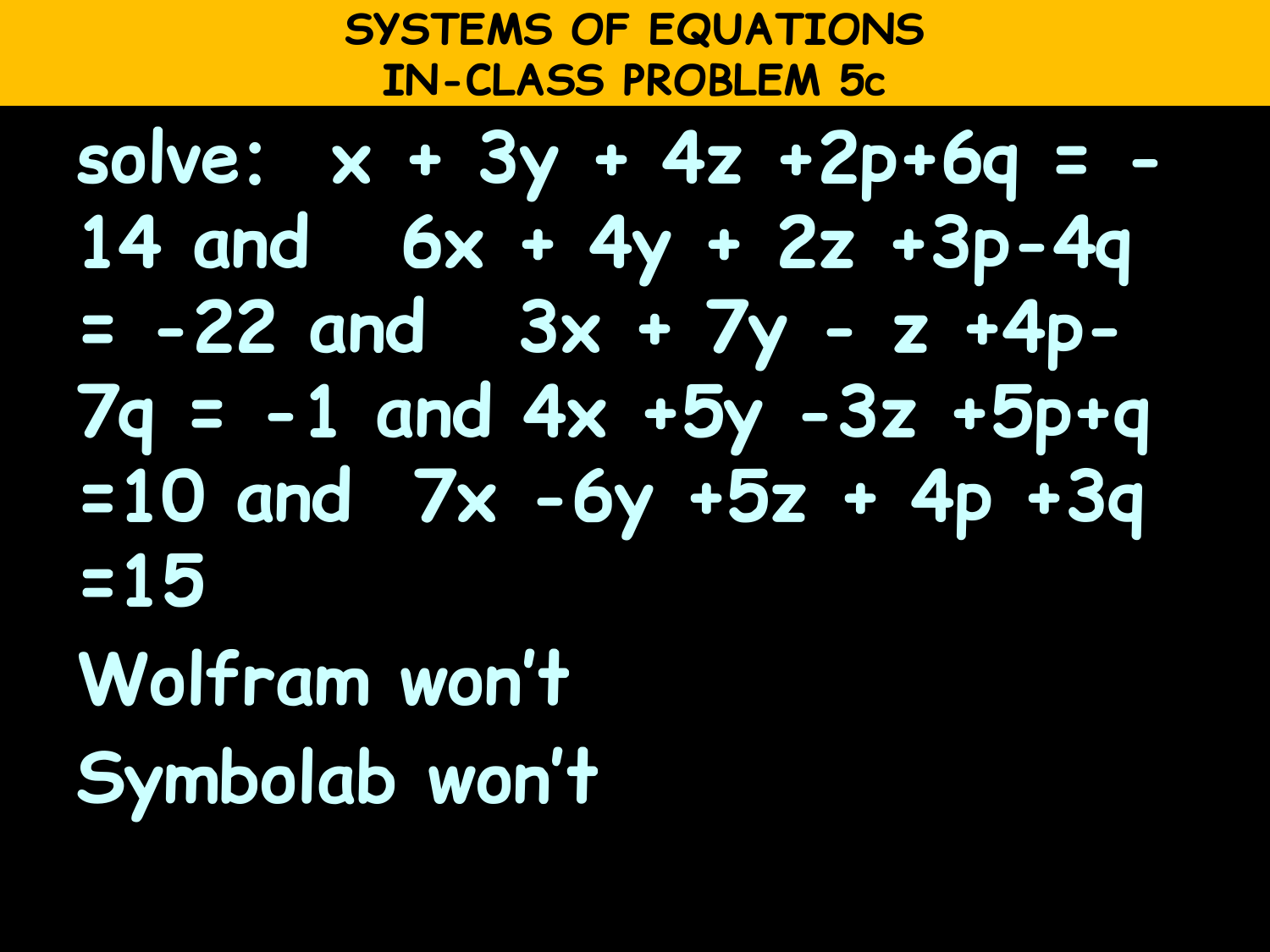

SYSTEMS OF EQUATIONS
IN-CLASS PROBLEM 5c
solve:  x + 3y + 4z +2p+6q = -14 and   6x + 4y + 2z +3p-4q = -22 and   3x + 7y - z +4p-7q = -1 and 4x +5y -3z +5p+q =10 and  7x -6y +5z + 4p +3q =15
Wolfram won’t
Symbolab won’t